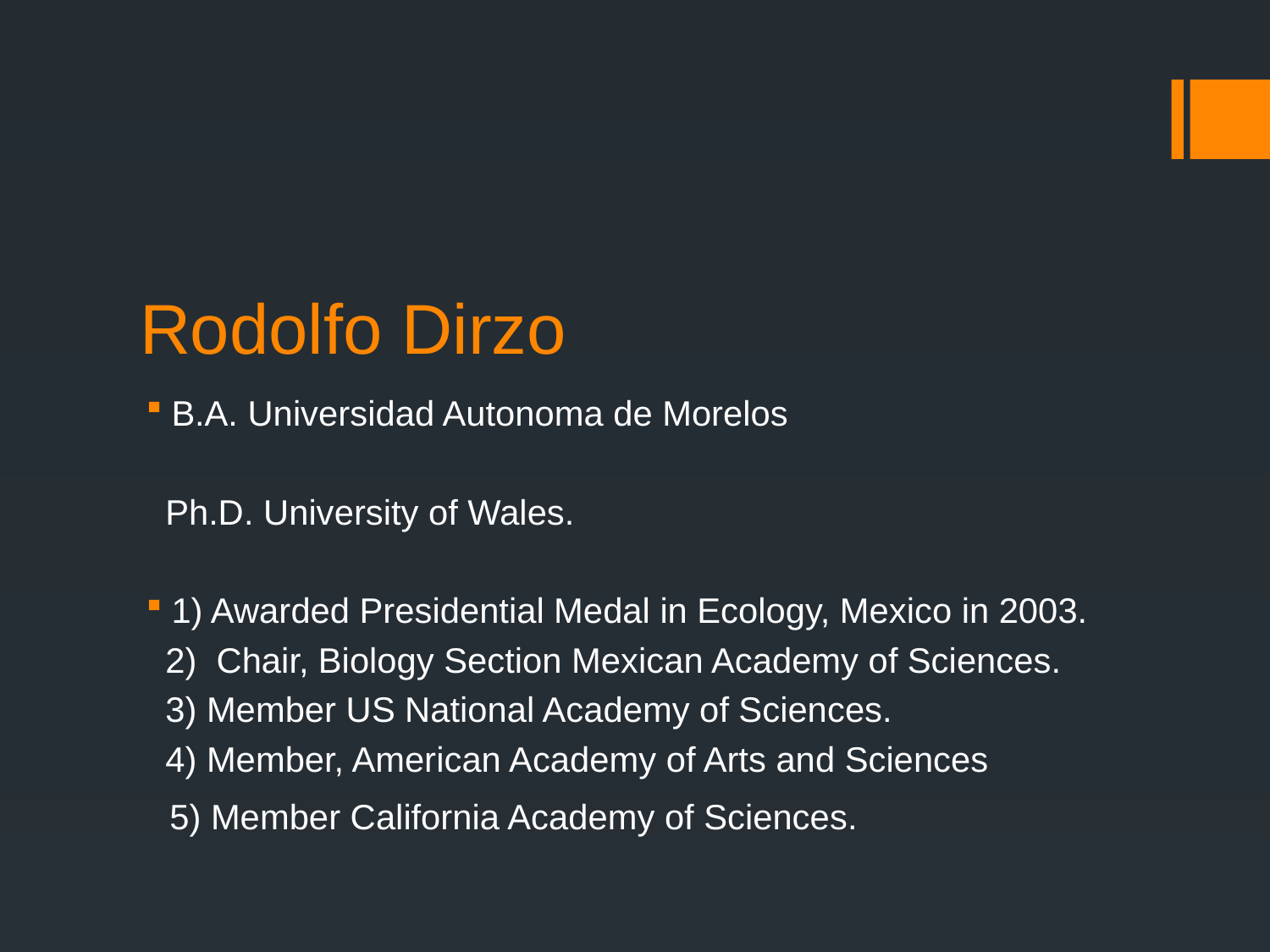

# Rodolfo Dirzo
B.A. Universidad Autonoma de Morelos

  Ph.D. University of Wales.

1) Awarded Presidential Medal in Ecology, Mexico in 2003.
  2)  Chair, Biology Section Mexican Academy of Sciences.
  3) Member US National Academy of Sciences.
  4) Member, American Academy of Arts and Sciences
  5) Member California Academy of Sciences.